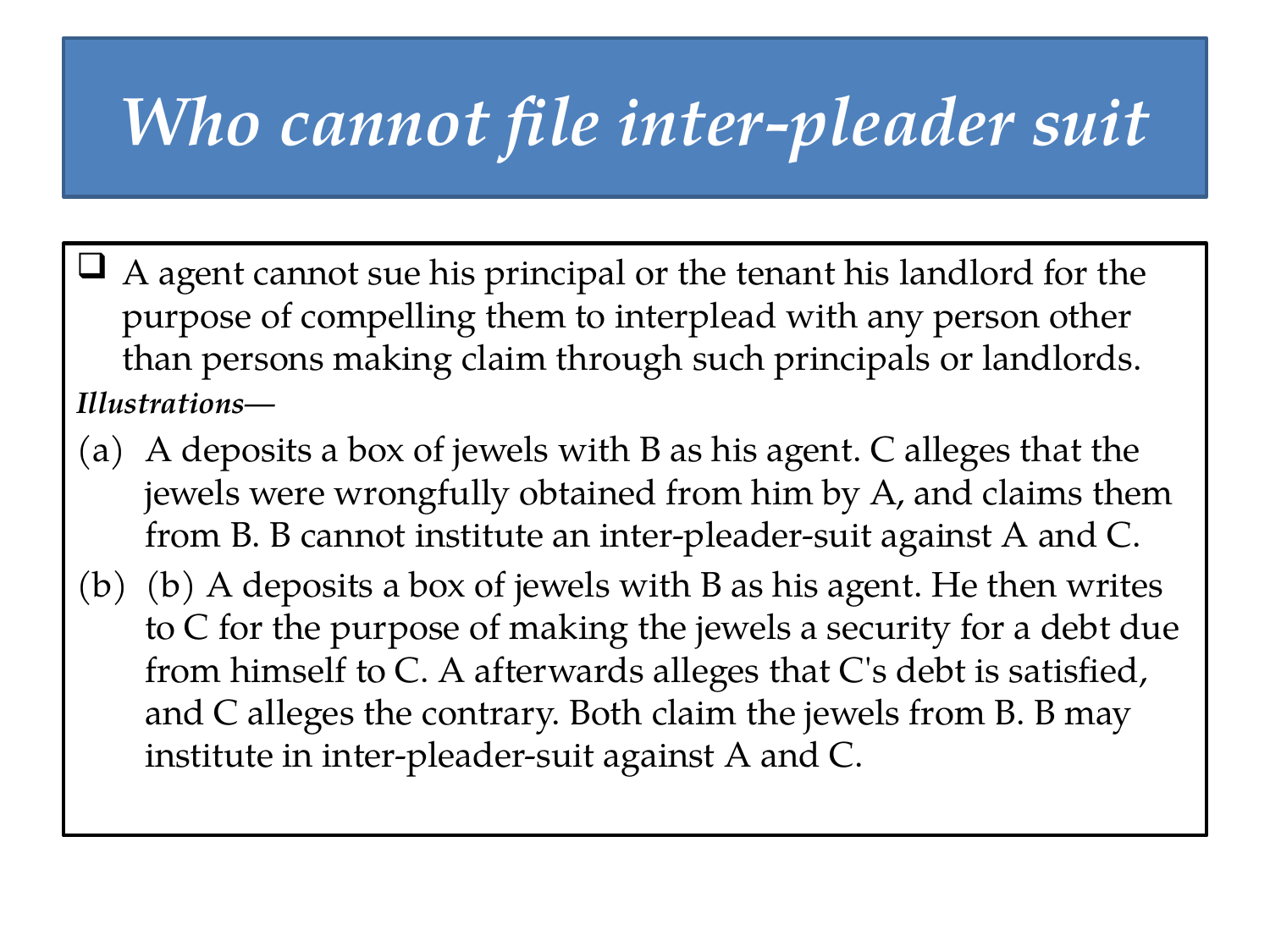

# Who cannot file inter-pleader suit
A agent cannot sue his principal or the tenant his landlord for the purpose of compelling them to interplead with any person other than persons making claim through such principals or landlords.
Illustrations—
A deposits a box of jewels with B as his agent. C alleges that the jewels were wrongfully obtained from him by A, and claims them from B. B cannot institute an inter-pleader-suit against A and C.
(b) A deposits a box of jewels with B as his agent. He then writes to C for the purpose of making the jewels a security for a debt due from himself to C. A afterwards alleges that C's debt is satisfied, and C alleges the contrary. Both claim the jewels from B. B may institute in inter-pleader-suit against A and C.